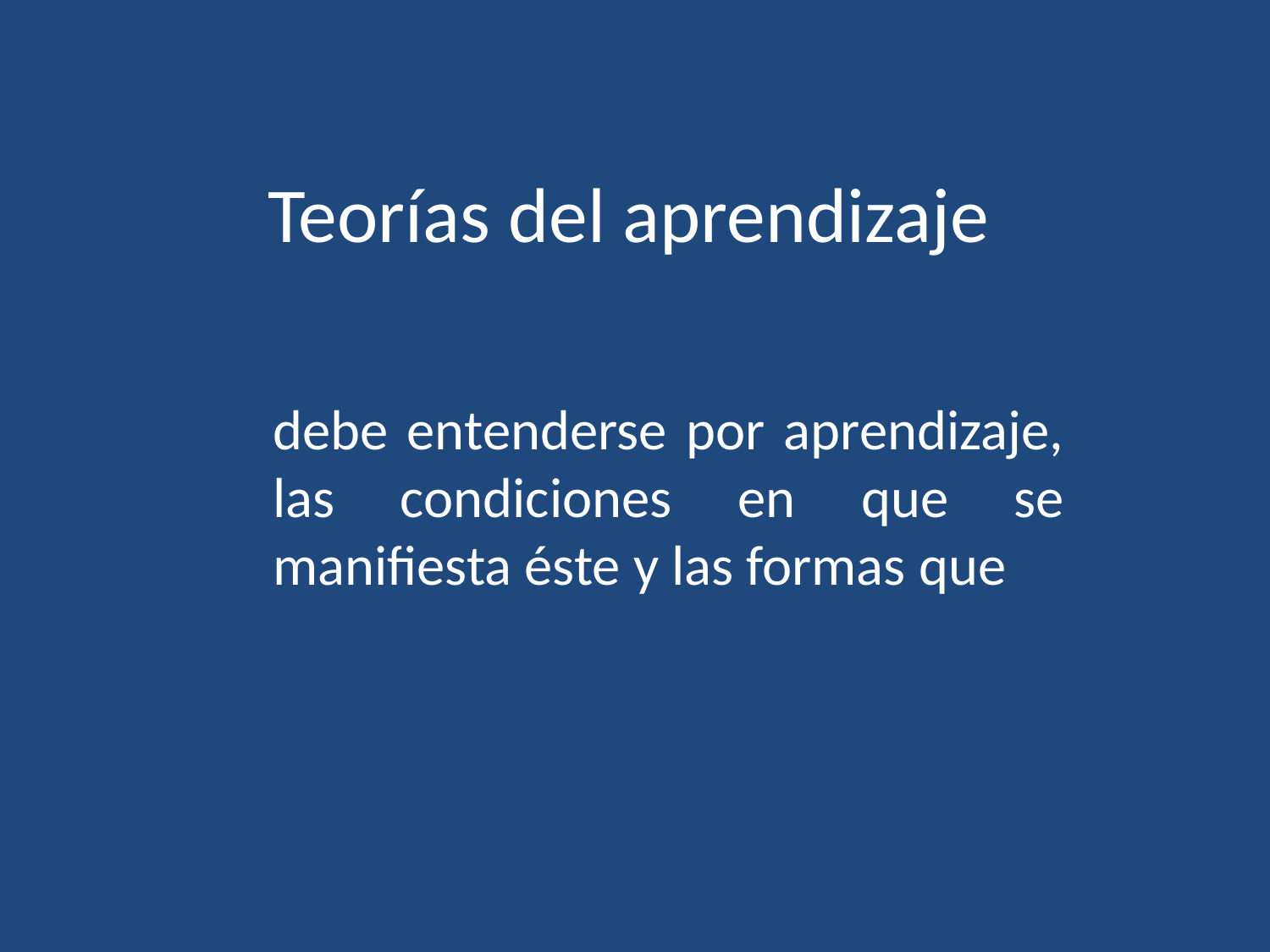

# Teorías del aprendizaje
	debe entenderse por aprendizaje, las condiciones en que se manifiesta éste y las formas que